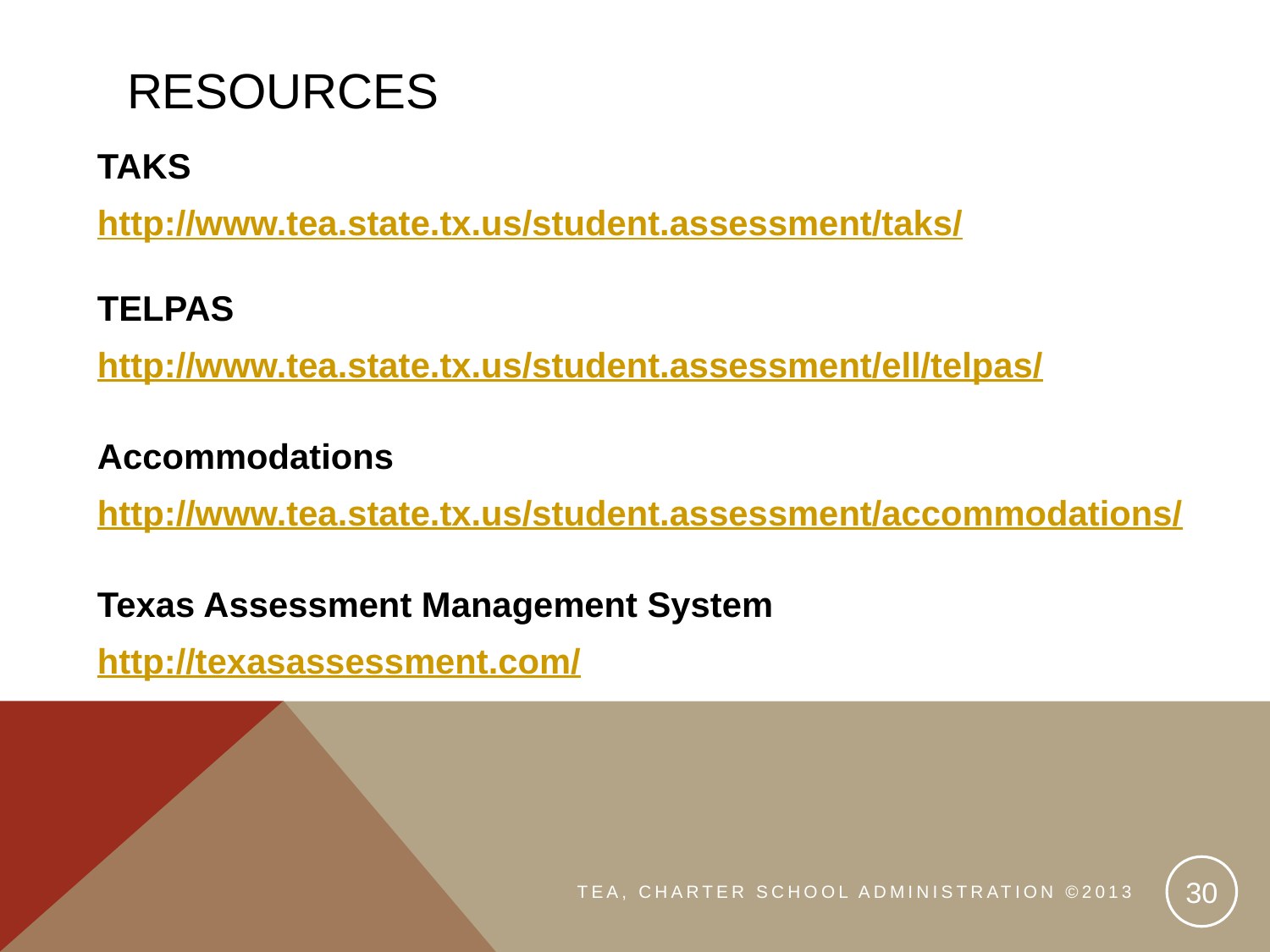

# resources
TAKS
http://www.tea.state.tx.us/student.assessment/taks/

TELPAS
http://www.tea.state.tx.us/student.assessment/ell/telpas/

Accommodations
http://www.tea.state.tx.us/student.assessment/accommodations/

Texas Assessment Management System
http://texasassessment.com/

30
TEA, CHARTER SCHOOL ADMINISTRATION ©2013